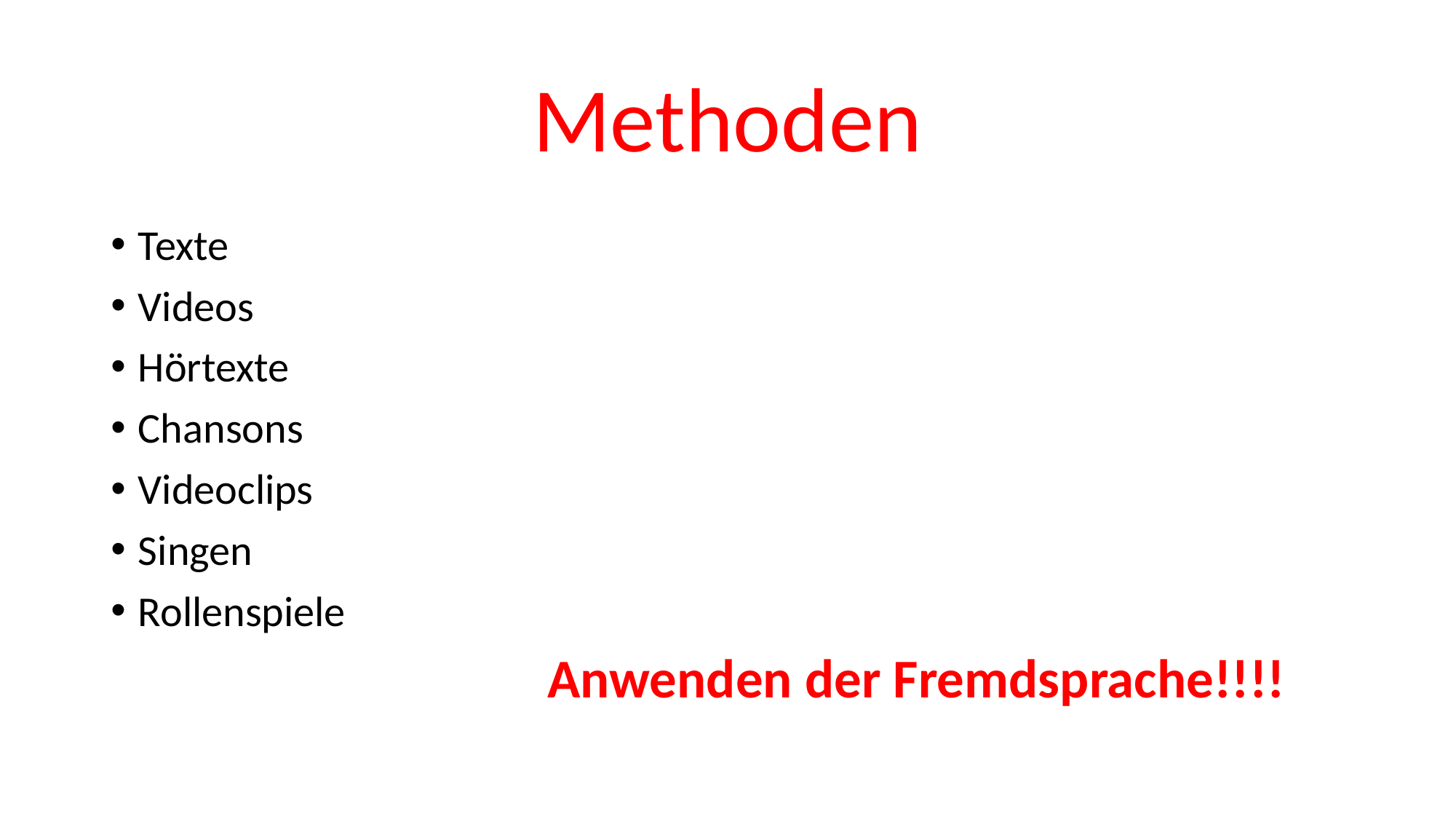

# Methoden
Texte
Videos
Hörtexte
Chansons
Videoclips
Singen
Rollenspiele
				Anwenden der Fremdsprache!!!!